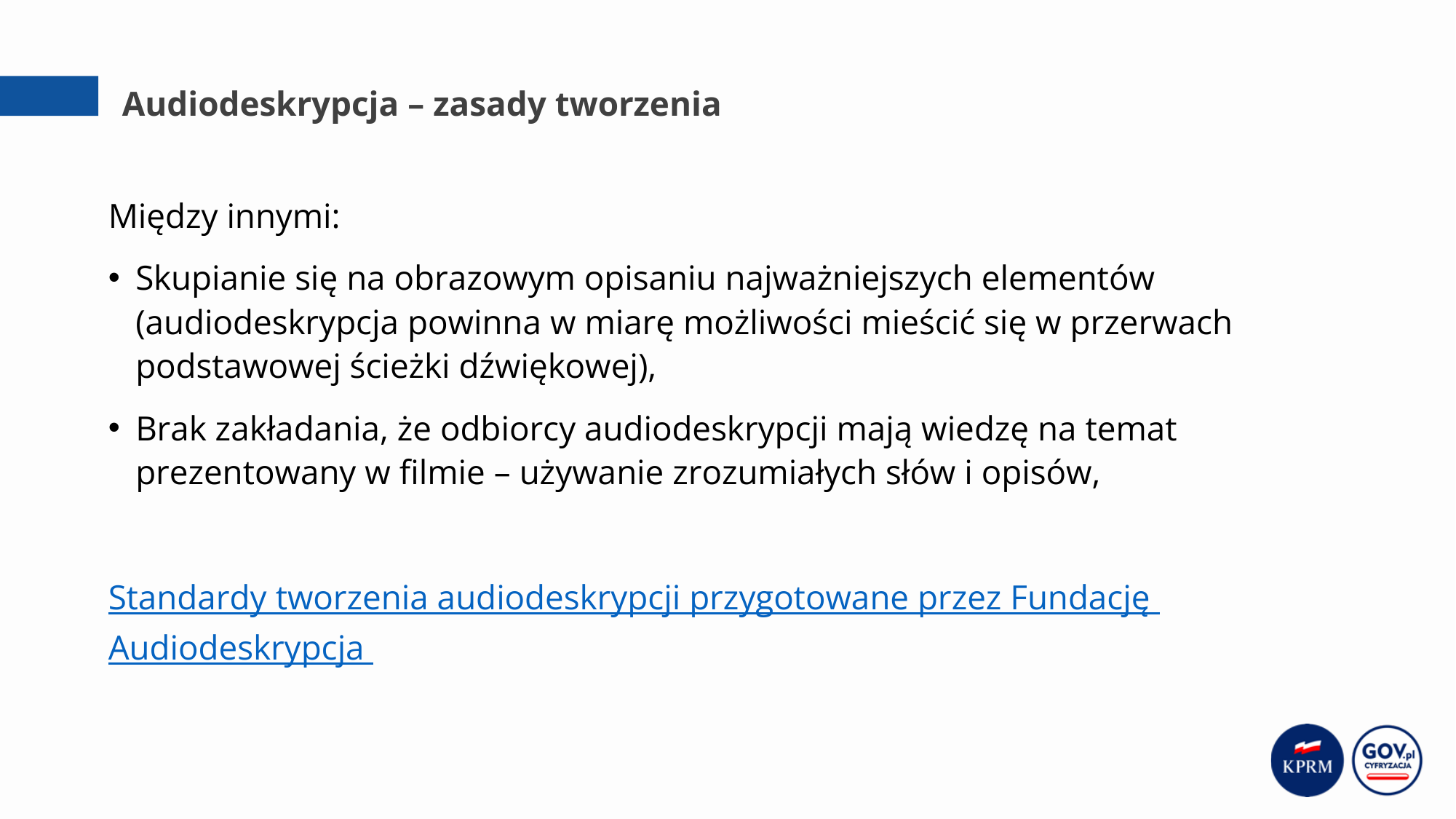

# Audiodeskrypcja – zasady tworzenia
Między innymi:
Skupianie się na obrazowym opisaniu najważniejszych elementów (audiodeskrypcja powinna w miarę możliwości mieścić się w przerwach podstawowej ścieżki dźwiękowej),
Brak zakładania, że odbiorcy audiodeskrypcji mają wiedzę na temat prezentowany w filmie – używanie zrozumiałych słów i opisów,

Standardy tworzenia audiodeskrypcji przygotowane przez Fundację Audiodeskrypcja